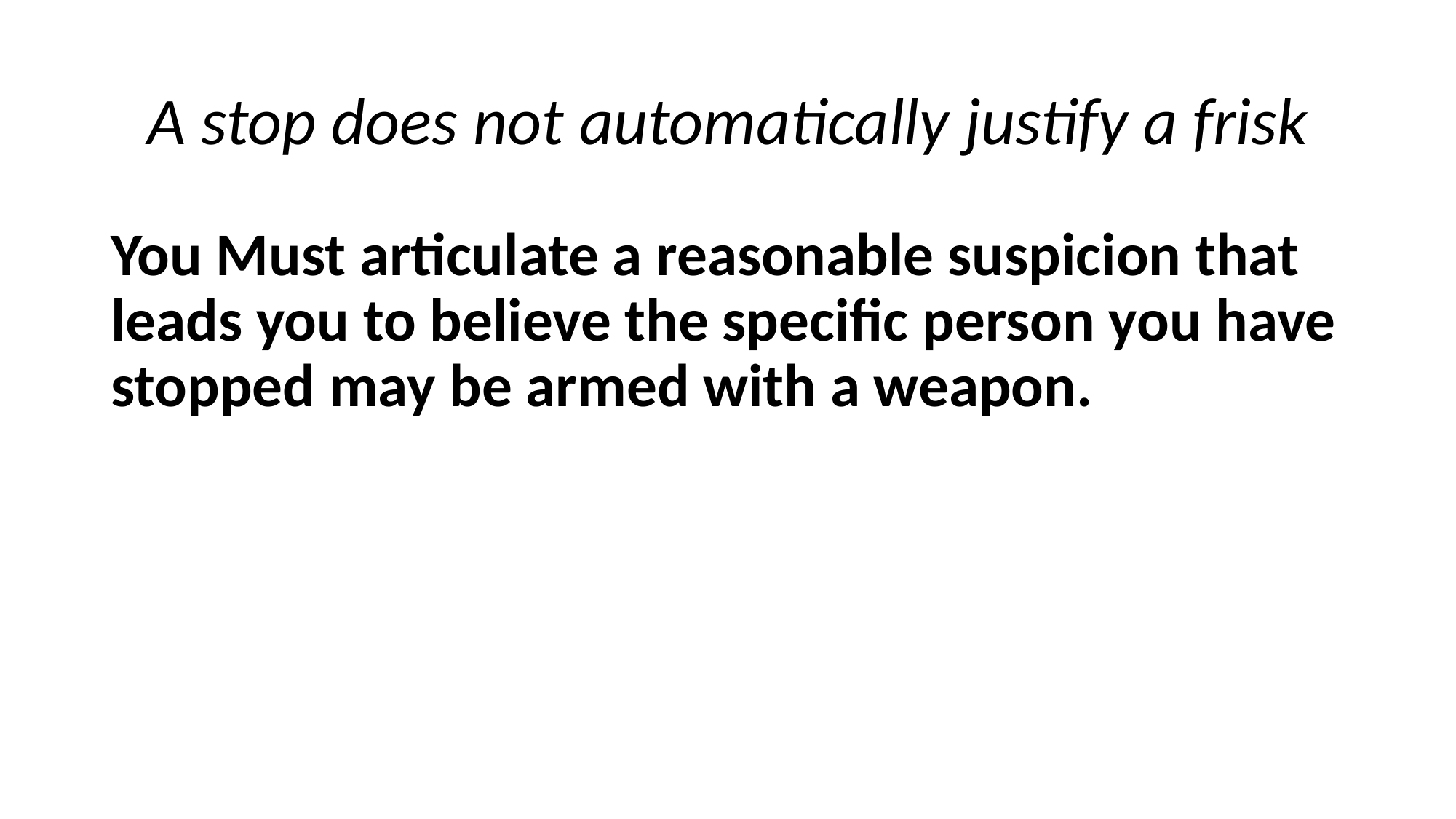

# A stop does not automatically justify a frisk
You Must articulate a reasonable suspicion that leads you to believe the specific person you have stopped may be armed with a weapon.